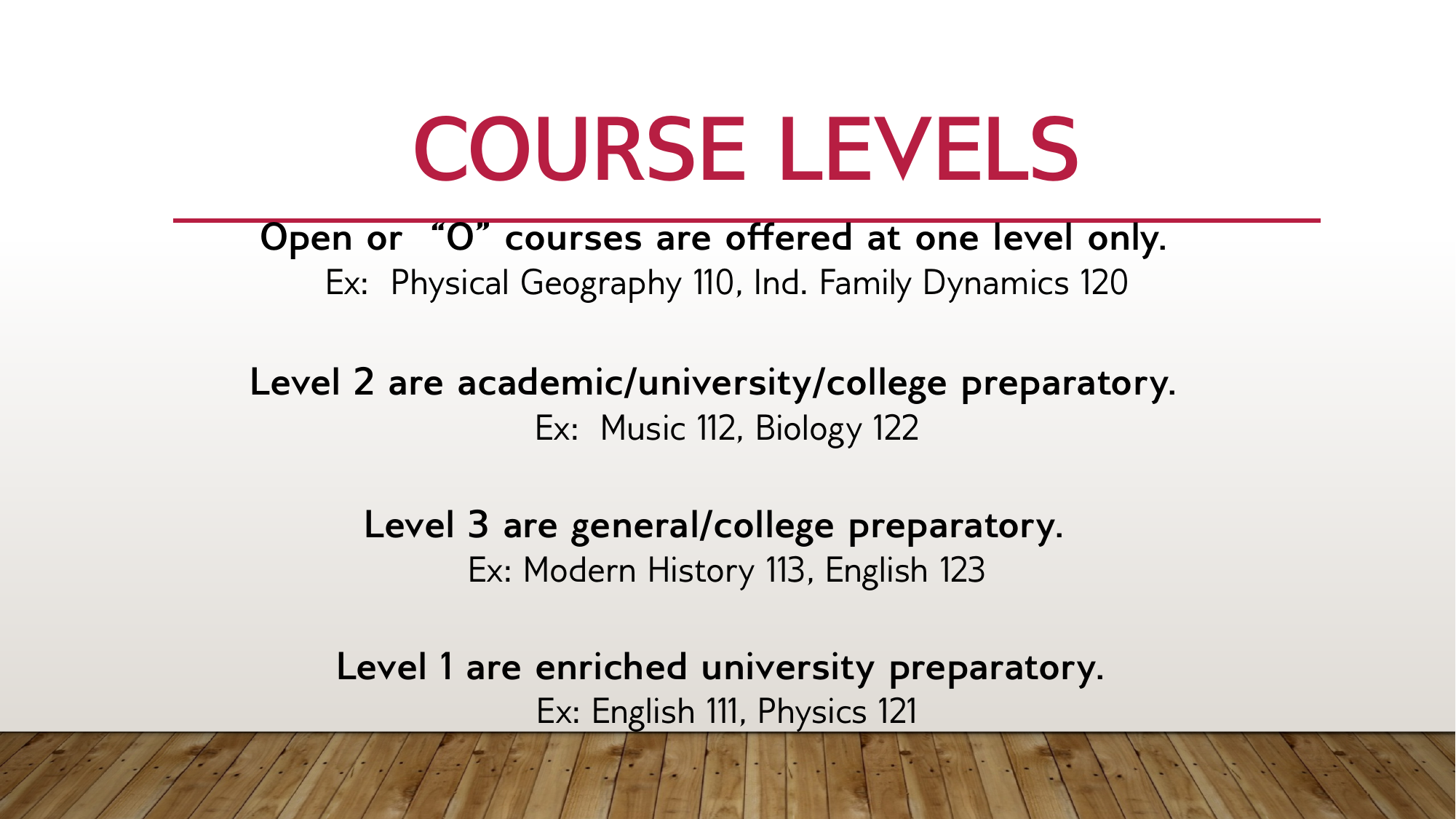

# Course Levels
Open or  “O” courses are offered at one level only.
Ex:  Physical Geography 110, Ind. Family Dynamics 120

Level 2 are academic/university/college preparatory.
Ex:  Music 112, Biology 122

Level 3 are general/college preparatory.
Ex: Modern History 113, English 123

Level 1 are enriched university preparatory.
Ex: English 111, Physics 121